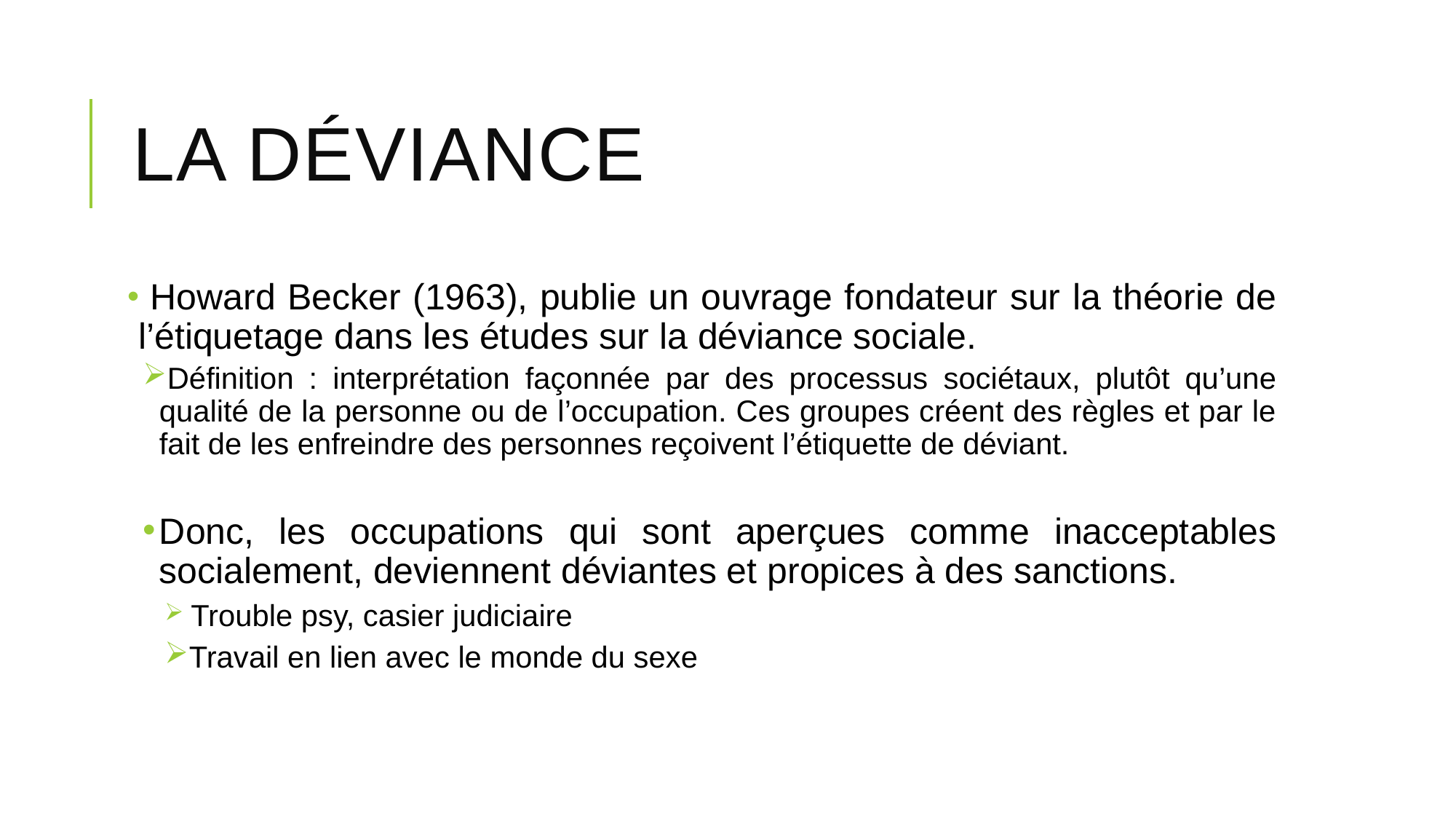

# La déviance
 Howard Becker (1963), publie un ouvrage fondateur sur la théorie de l’étiquetage dans les études sur la déviance sociale.
Définition : interprétation façonnée par des processus sociétaux, plutôt qu’une qualité de la personne ou de l’occupation. Ces groupes créent des règles et par le fait de les enfreindre des personnes reçoivent l’étiquette de déviant.

Donc, les occupations qui sont aperçues comme inacceptables socialement, deviennent déviantes et propices à des sanctions.
 Trouble psy, casier judiciaire
Travail en lien avec le monde du sexe